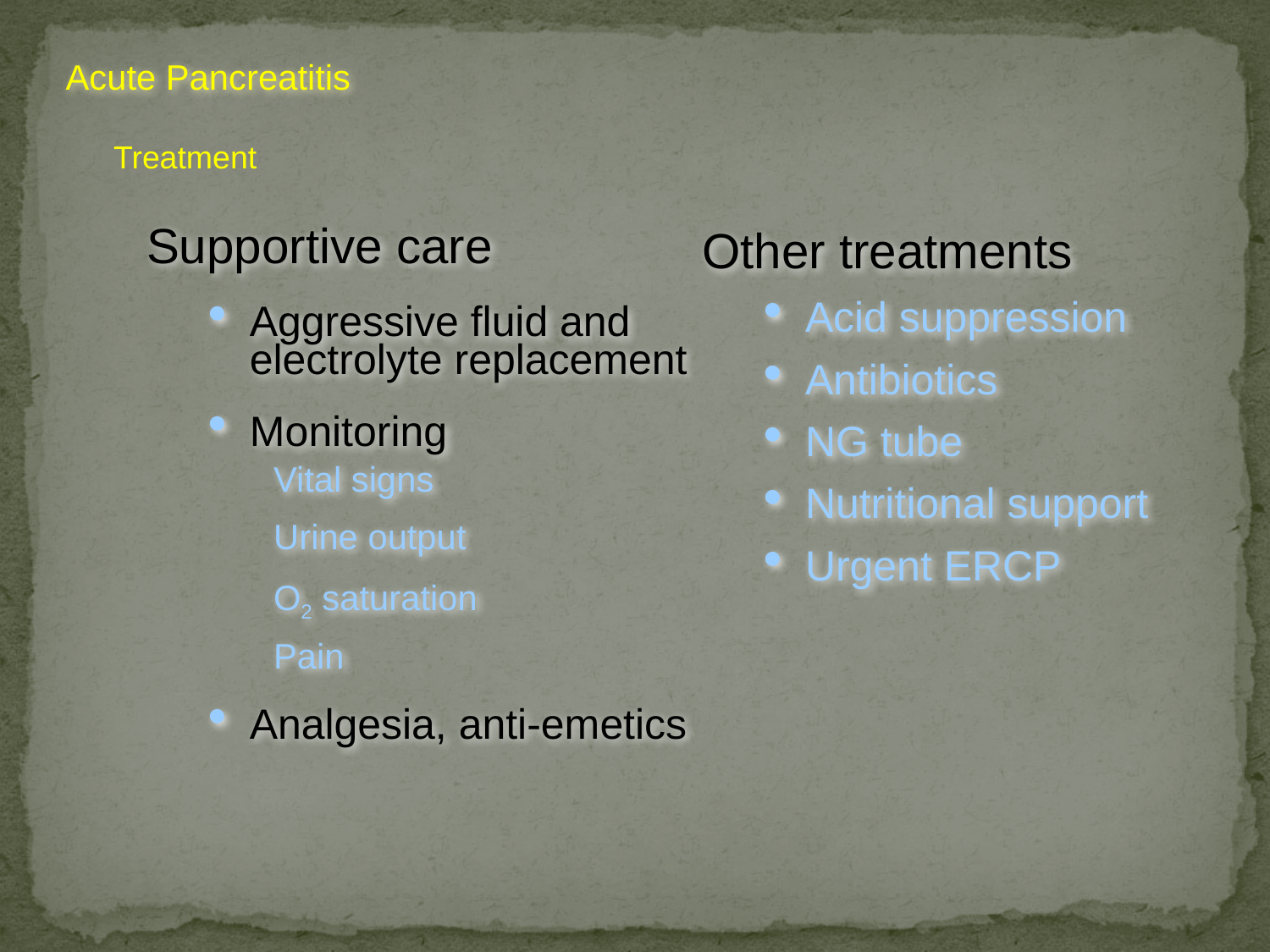

Treatment Modalities for Acute Pancreatitis
Acute Pancreatitis
Treatment
Supportive care
Aggressive fluid and electrolyte replacement
Monitoring
Vital signs
Urine output
O2 saturation
Pain
Analgesia, anti-emetics
Other treatments
Acid suppression
Antibiotics
NG tube
Nutritional support
Urgent ERCP